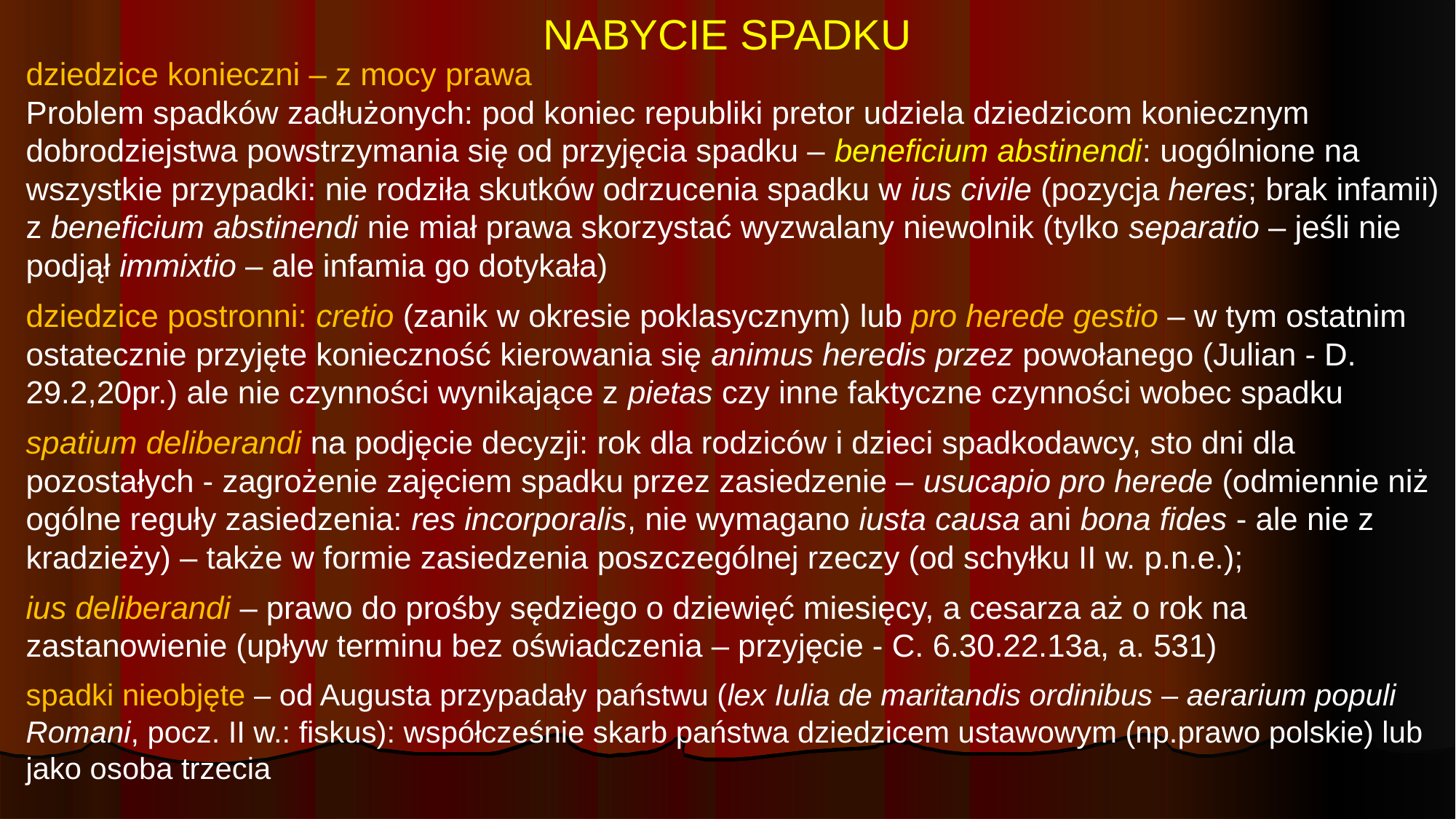

# NABYCIE SPADKU
dziedzice konieczni – z mocy prawa
Problem spadków zadłużonych: pod koniec republiki pretor udziela dziedzicom koniecznym dobrodziejstwa powstrzymania się od przyjęcia spadku – beneficium abstinendi: uogólnione na wszystkie przypadki: nie rodziła skutków odrzucenia spadku w ius civile (pozycja heres; brak infamii)
z beneficium abstinendi nie miał prawa skorzystać wyzwalany niewolnik (tylko separatio – jeśli nie podjął immixtio – ale infamia go dotykała)
dziedzice postronni: cretio (zanik w okresie poklasycznym) lub pro herede gestio – w tym ostatnim ostatecznie przyjęte konieczność kierowania się animus heredis przez powołanego (Julian - D. 29.2,20pr.) ale nie czynności wynikające z pietas czy inne faktyczne czynności wobec spadku
spatium deliberandi na podjęcie decyzji: rok dla rodziców i dzieci spadkodawcy, sto dni dla pozostałych - zagrożenie zajęciem spadku przez zasiedzenie – usucapio pro herede (odmiennie niż ogólne reguły zasiedzenia: res incorporalis, nie wymagano iusta causa ani bona fides - ale nie z kradzieży) – także w formie zasiedzenia poszczególnej rzeczy (od schyłku II w. p.n.e.);
ius deliberandi – prawo do prośby sędziego o dziewięć miesięcy, a cesarza aż o rok na zastanowienie (upływ terminu bez oświadczenia – przyjęcie - C. 6.30.22.13a, a. 531)
spadki nieobjęte – od Augusta przypadały państwu (lex Iulia de maritandis ordinibus – aerarium populi Romani, pocz. II w.: fiskus): współcześnie skarb państwa dziedzicem ustawowym (np.prawo polskie) lub jako osoba trzecia